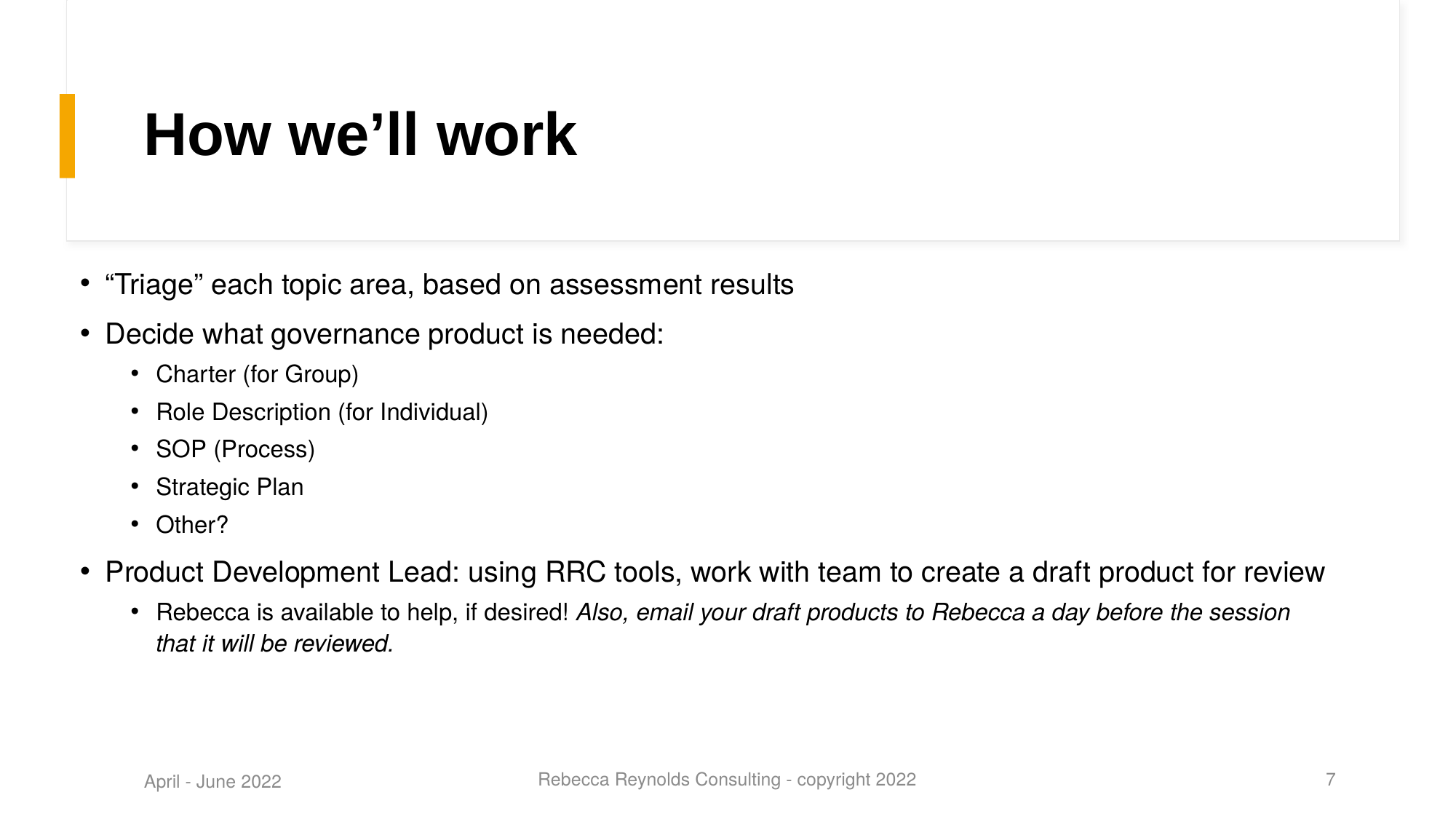

# How we’ll work
“Triage” each topic area, based on assessment results
Decide what governance product is needed:
Charter (for Group)
Role Description (for Individual)
SOP (Process)
Strategic Plan
Other?
Product Development Lead: using RRC tools, work with team to create a draft product for review
Rebecca is available to help, if desired! Also, email your draft products to Rebecca a day before the session that it will be reviewed.
April - June 2022
Rebecca Reynolds Consulting - copyright 2022
7